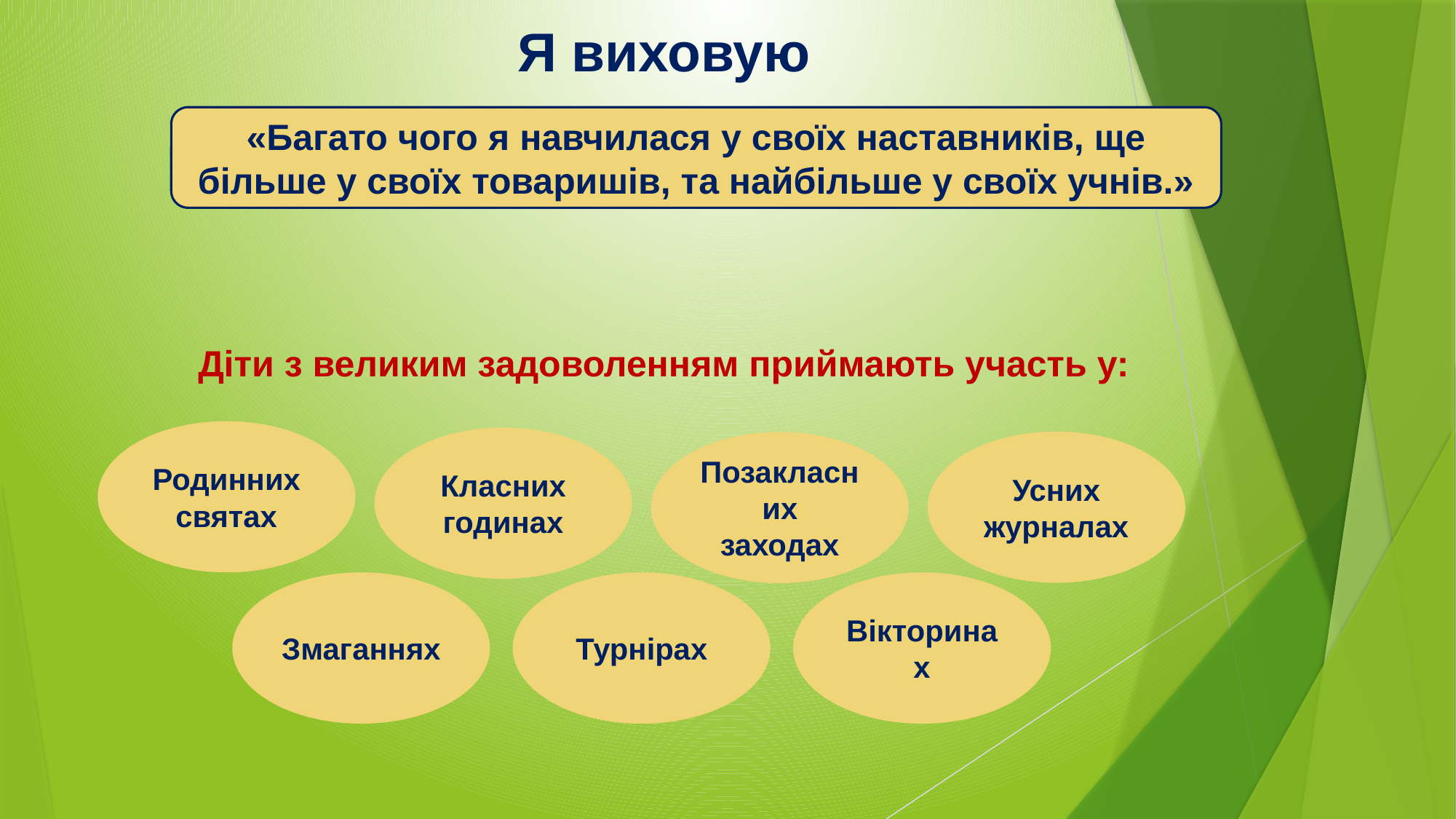

Я виховую
«Багато чого я навчилася у своїх наставників, ще більше у своїх товаришів, та найбільше у своїх учнів.»
Діти з великим задоволенням приймають участь у:
Родинних святах
Класних годинах
Усних журналах
Позакласних заходах
Вікторинах
Турнірах
Змаганнях